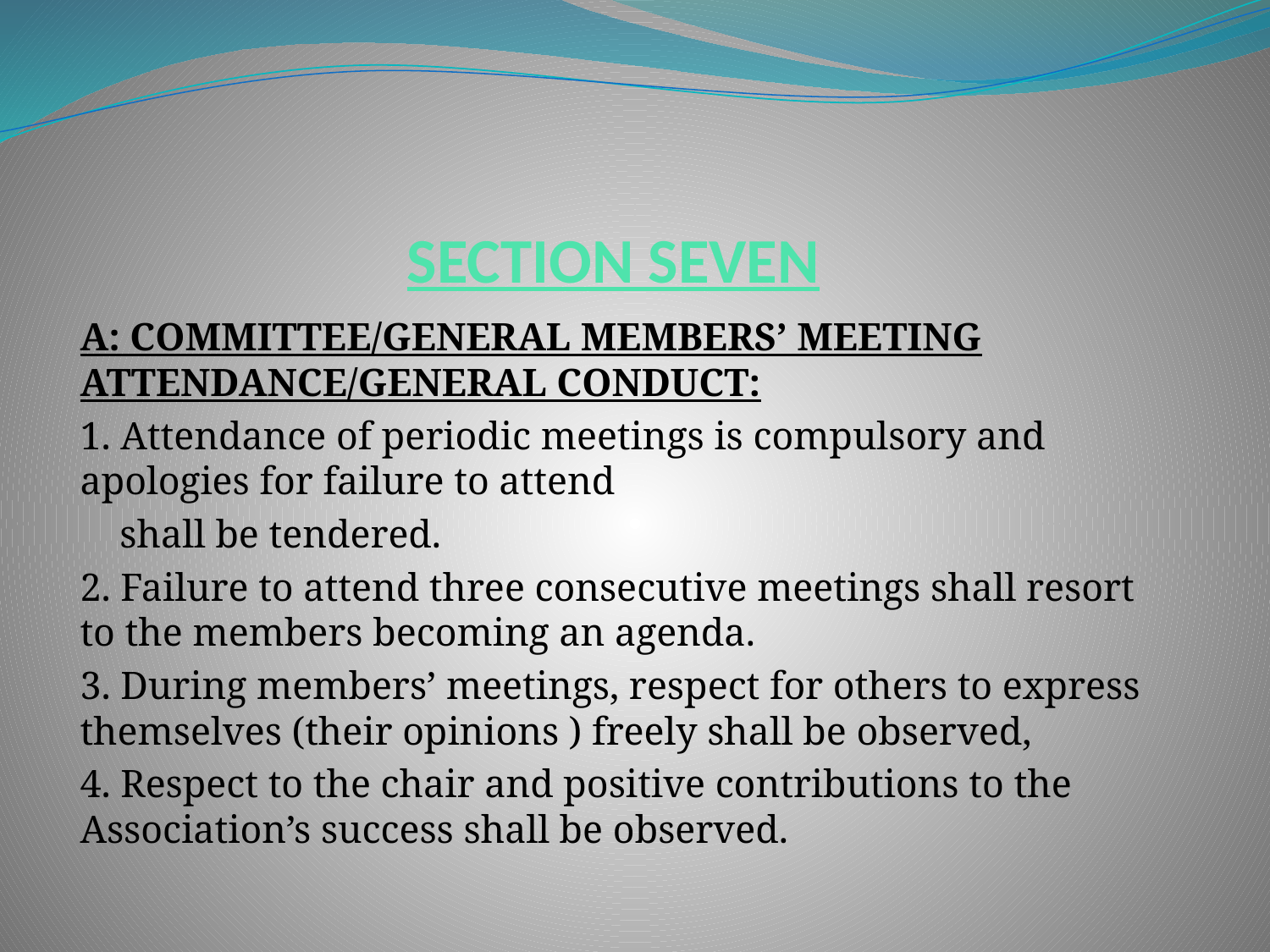

# SECTION SEVEN
A: COMMITTEE/GENERAL MEMBERS’ MEETING ATTENDANCE/GENERAL CONDUCT:
1. Attendance of periodic meetings is compulsory and apologies for failure to attend
    shall be tendered.
2. Failure to attend three consecutive meetings shall resort to the members becoming an agenda.
3. During members’ meetings, respect for others to express themselves (their opinions ) freely shall be observed,
4. Respect to the chair and positive contributions to the Association’s success shall be observed.